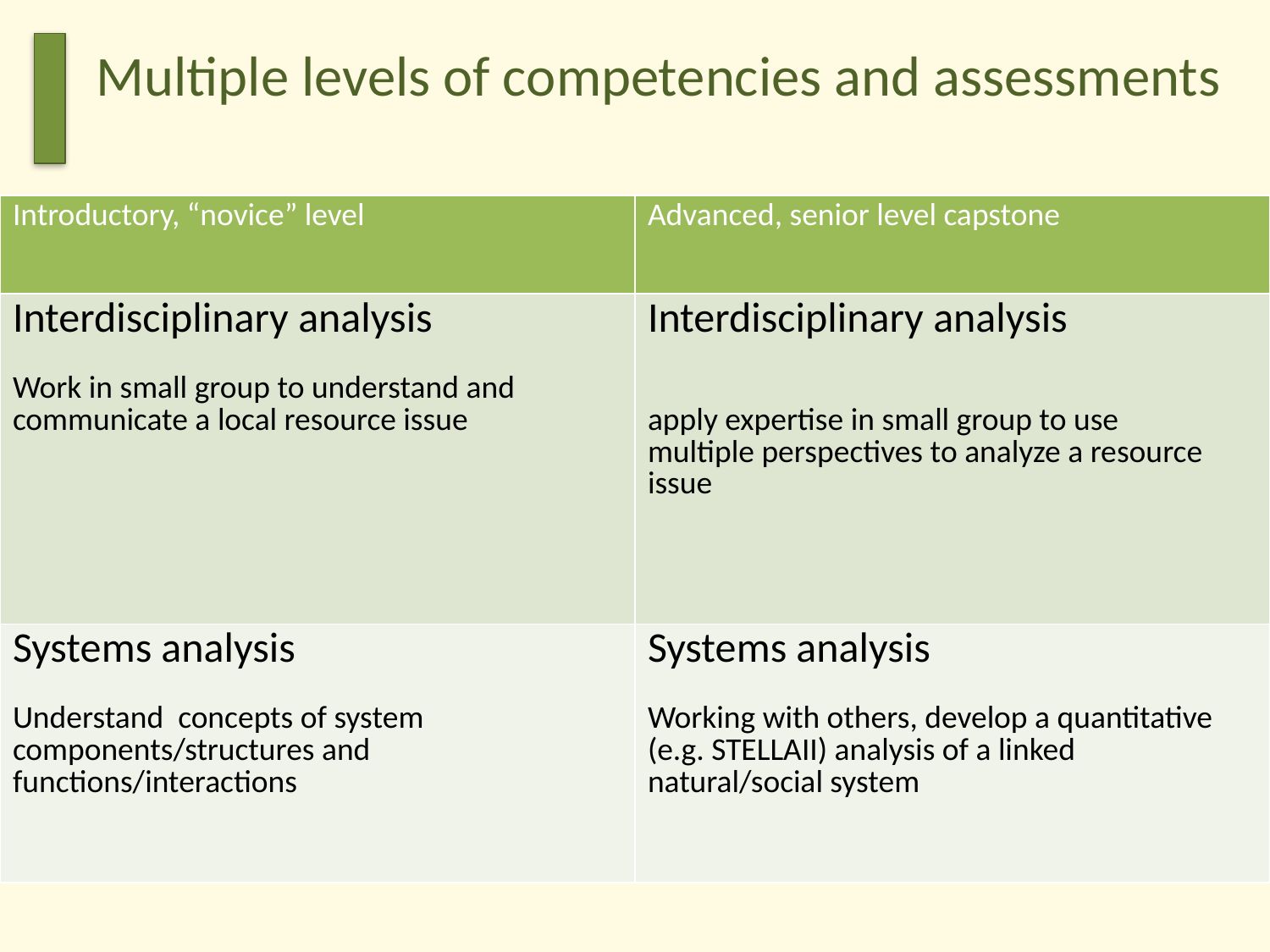

Multiple levels of competencies and assessments
| Introductory, “novice” level | Advanced, senior level capstone |
| --- | --- |
| Interdisciplinary analysis Work in small group to understand and communicate a local resource issue | Interdisciplinary analysis apply expertise in small group to use multiple perspectives to analyze a resource issue |
| Systems analysis Understand concepts of system components/structures and functions/interactions | Systems analysis Working with others, develop a quantitative (e.g. STELLAII) analysis of a linked natural/social system |
#